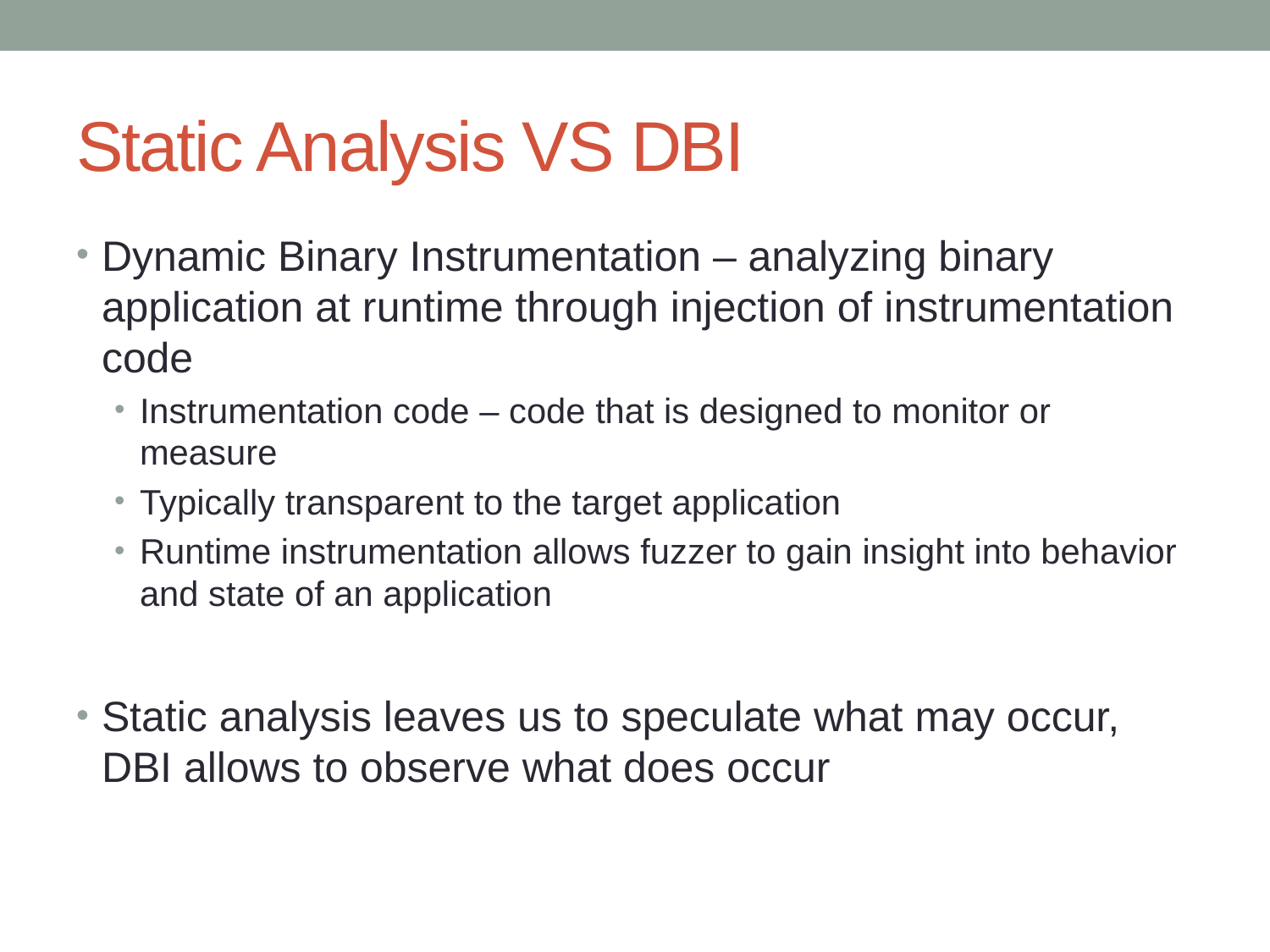

# Static Analysis VS DBI
Dynamic Binary Instrumentation – analyzing binary application at runtime through injection of instrumentation code
Instrumentation code – code that is designed to monitor or measure
Typically transparent to the target application
Runtime instrumentation allows fuzzer to gain insight into behavior and state of an application

Static analysis leaves us to speculate what may occur, DBI allows to observe what does occur